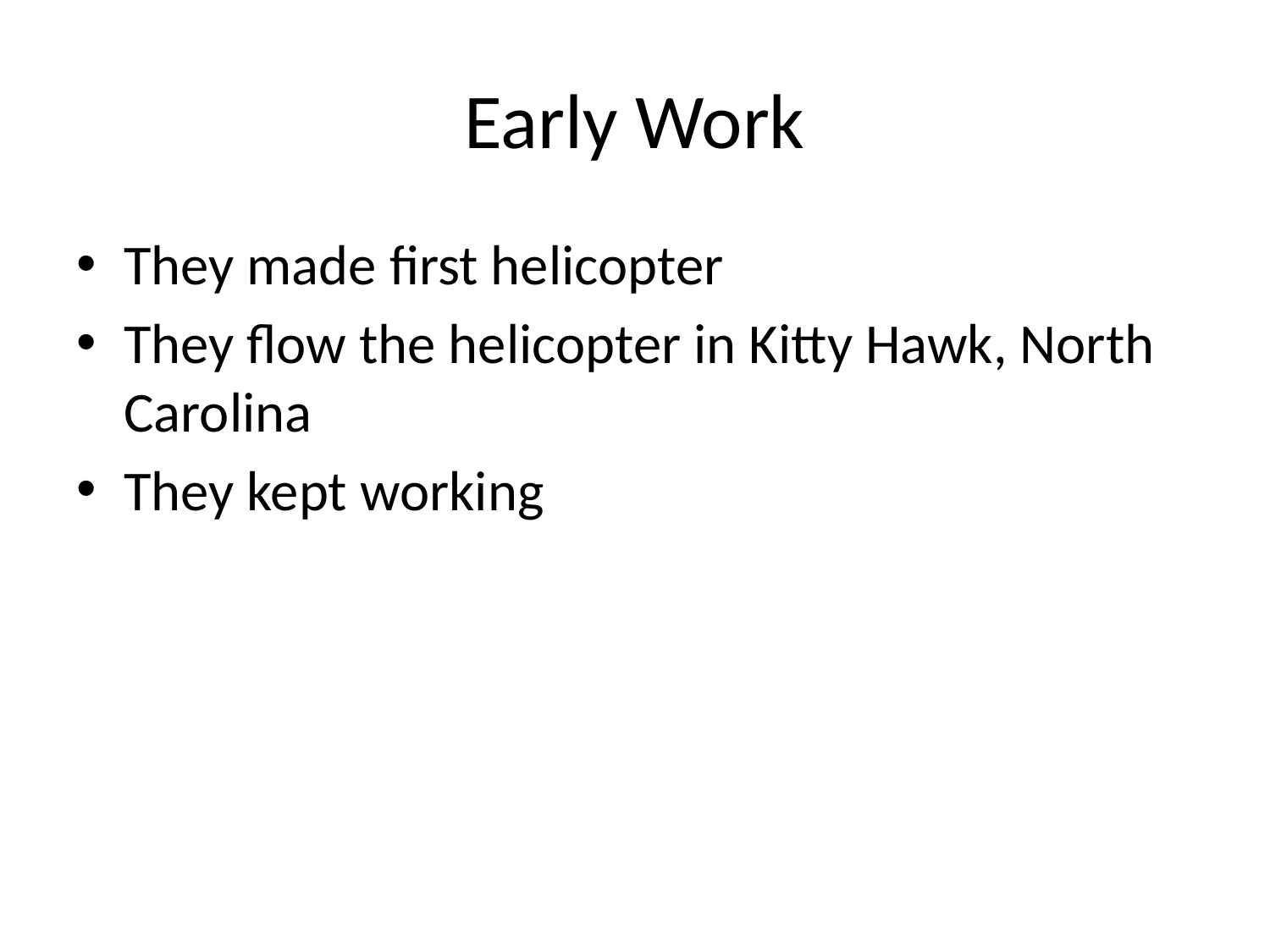

# Early Work
They made first helicopter
They flow the helicopter in Kitty Hawk, North Carolina
They kept working